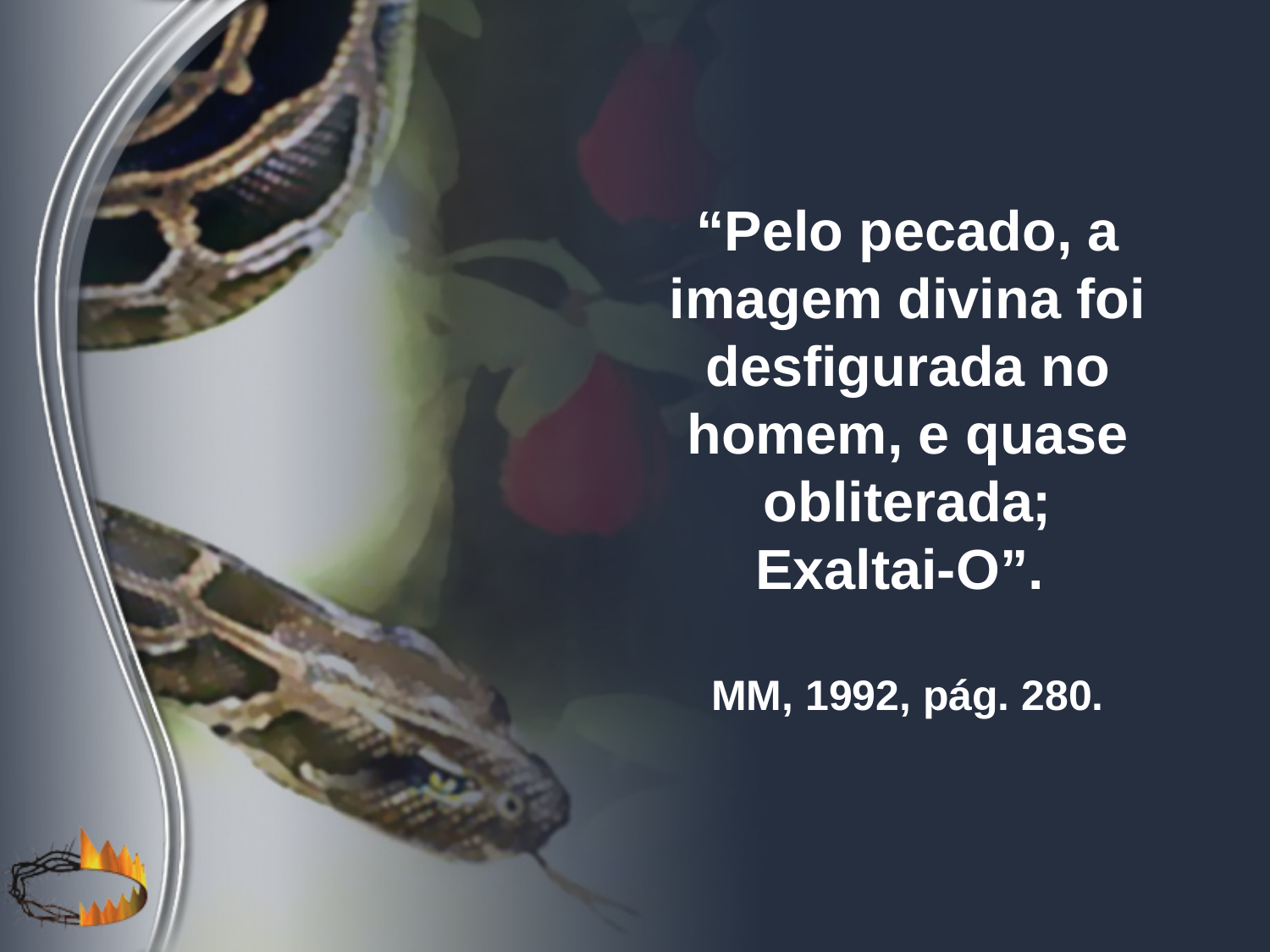

“Pelo pecado, a imagem divina foi desfigurada no homem, e quase obliterada;
Exaltai-O”.

MM, 1992, pág. 280.